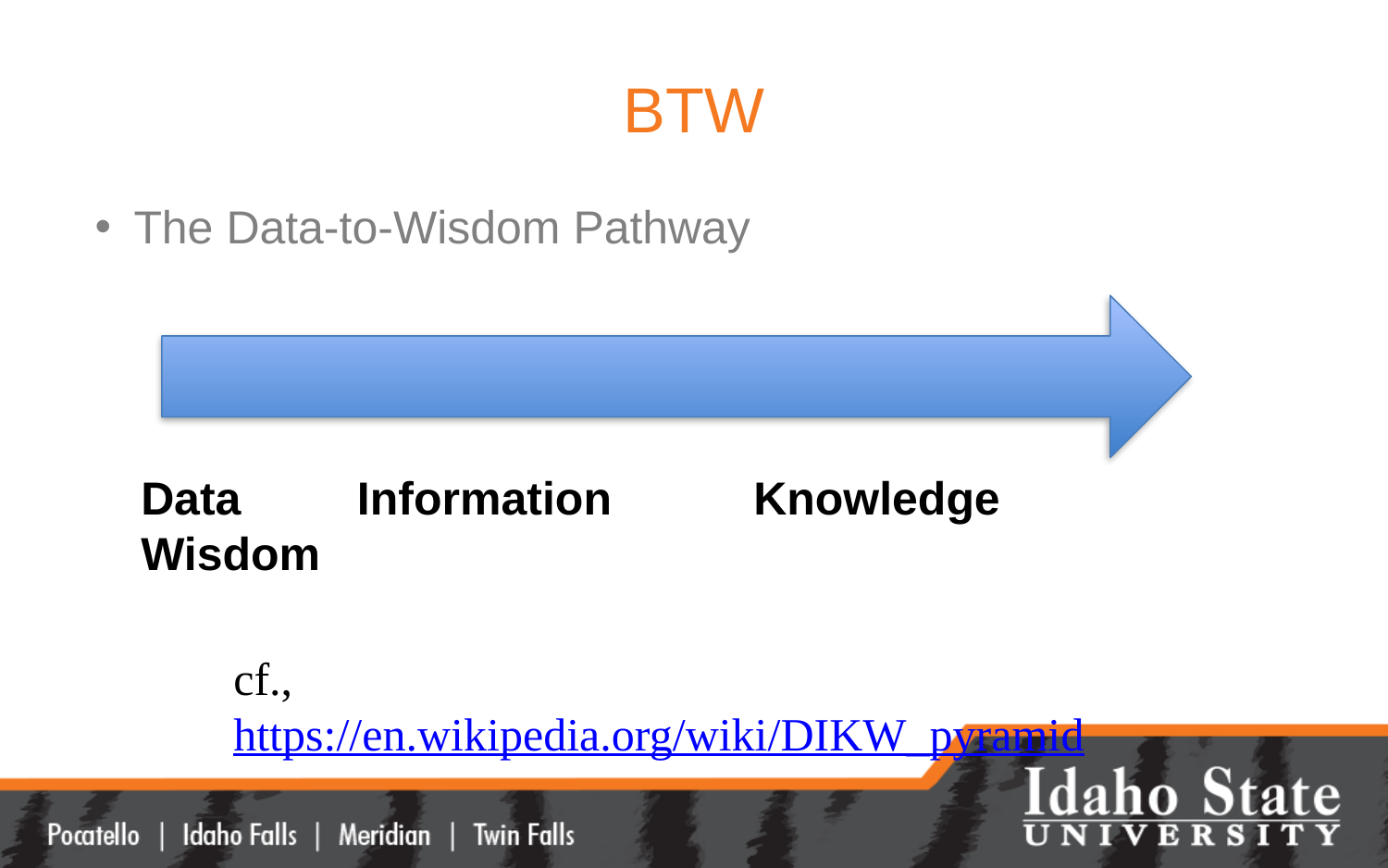

# BTW
The Data-to-Wisdom Pathway

Data         Information           Knowledge            Wisdom
cf., https://en.wikipedia.org/wiki/DIKW_pyramid